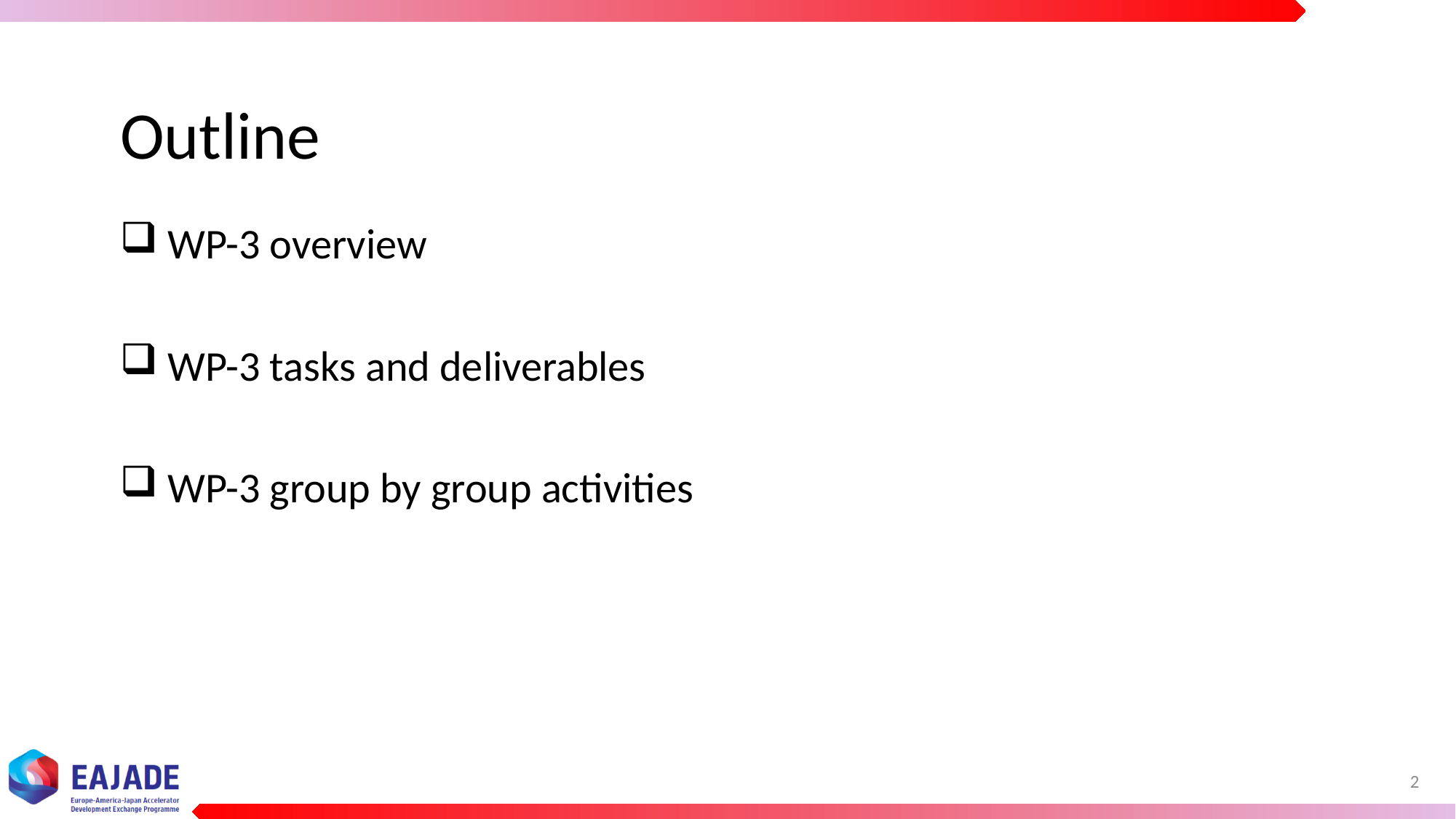

Outline
 WP-3 overview

 WP-3 tasks and deliverables

 WP-3 group by group activities
2